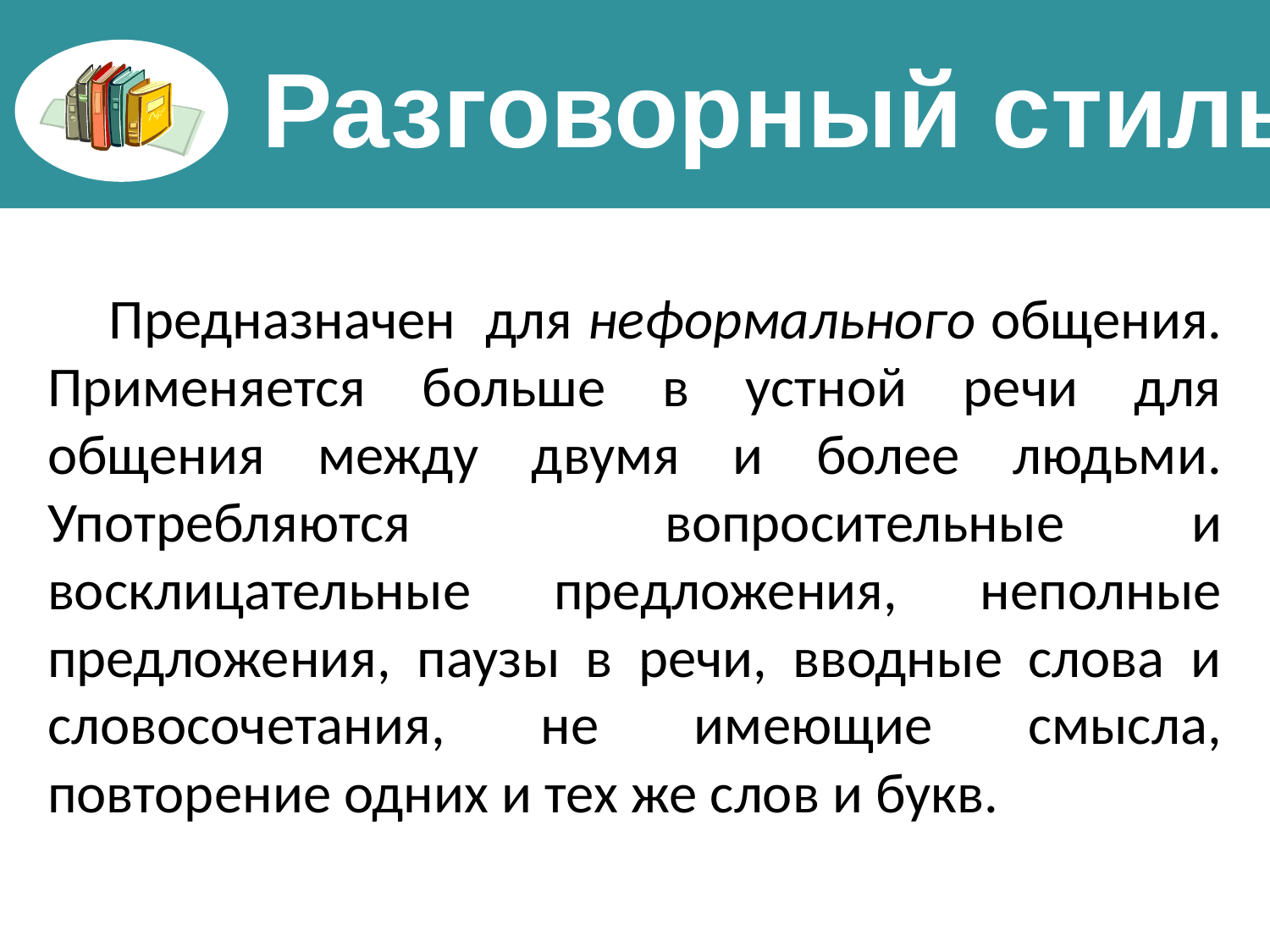

Разговорный стиль речи
Предназначен  для неформального общения. Применяется больше в устной речи для общения между двумя и более людьми. Употребляются  вопросительные и восклицательные предложения, неполные предложения, паузы в речи, вводные слова и словосочетания, не имеющие смысла, повторение одних и тех же слов и букв.